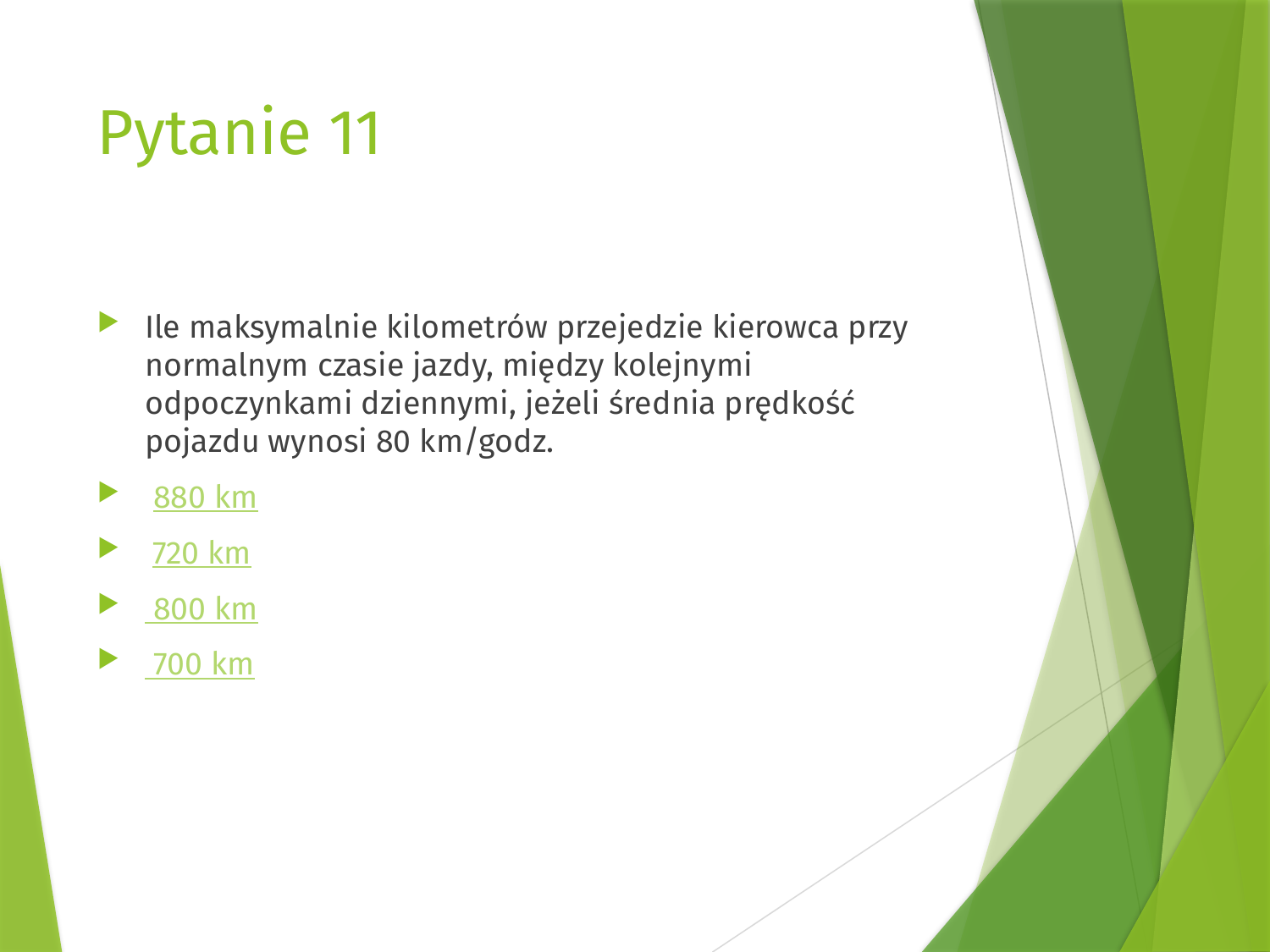

# Pytanie 11
Ile maksymalnie kilometrów przejedzie kierowca przy normalnym czasie jazdy, między kolejnymi odpoczynkami dziennymi, jeżeli średnia prędkość pojazdu wynosi 80 km/godz.
 880 km
 720 km
 800 km
 700 km